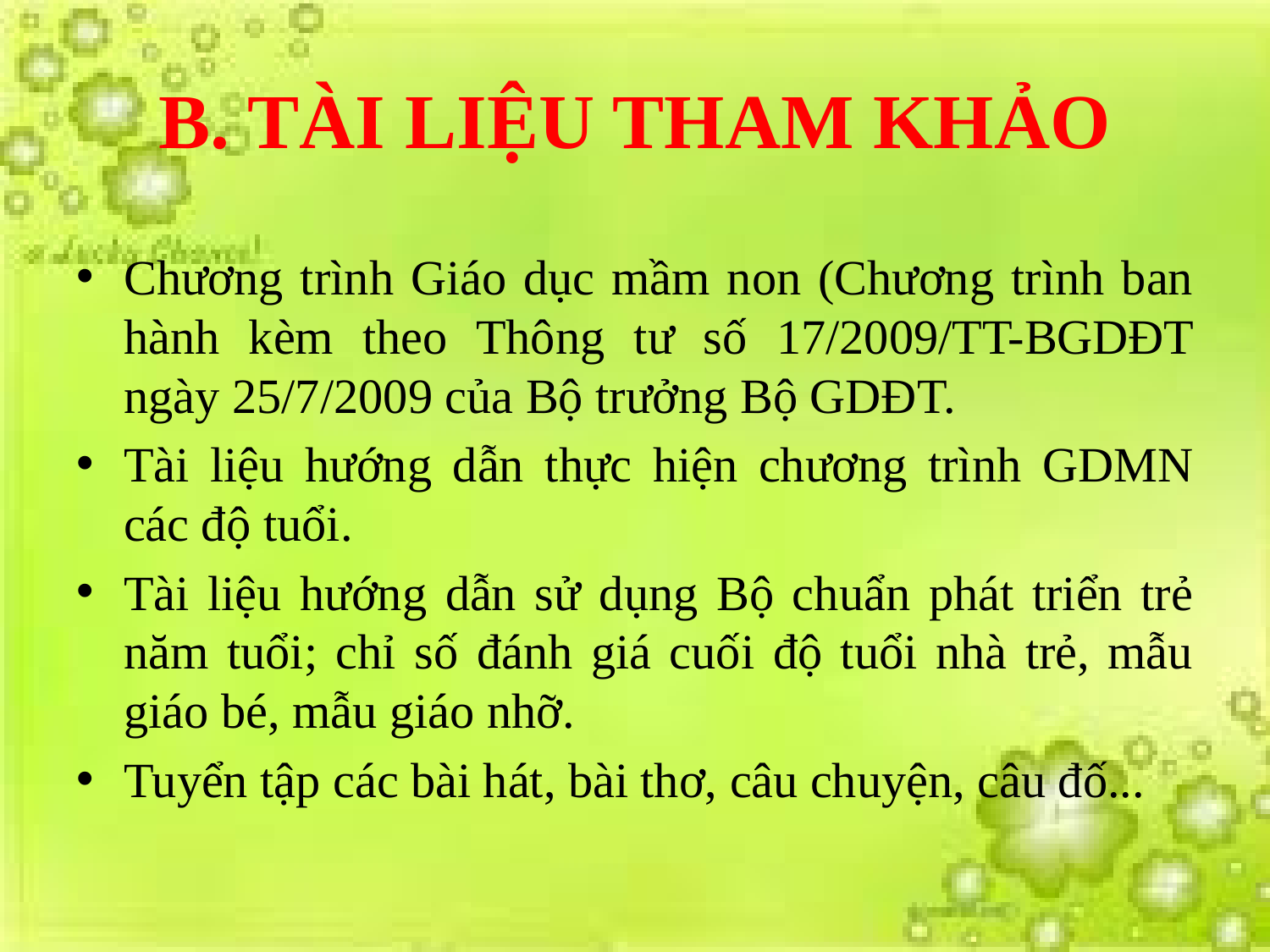

# B. TÀI LIỆU THAM KHẢO
Chương trình Giáo dục mầm non (Chương trình ban hành kèm theo Thông tư số 17/2009/TT-BGDĐT ngày 25/7/2009 của Bộ trưởng Bộ GDĐT.
Tài liệu hướng dẫn thực hiện chương trình GDMN các độ tuổi.
Tài liệu hướng dẫn sử dụng Bộ chuẩn phát triển trẻ năm tuổi; chỉ số đánh giá cuối độ tuổi nhà trẻ, mẫu giáo bé, mẫu giáo nhỡ.
Tuyển tập các bài hát, bài thơ, câu chuyện, câu đố...